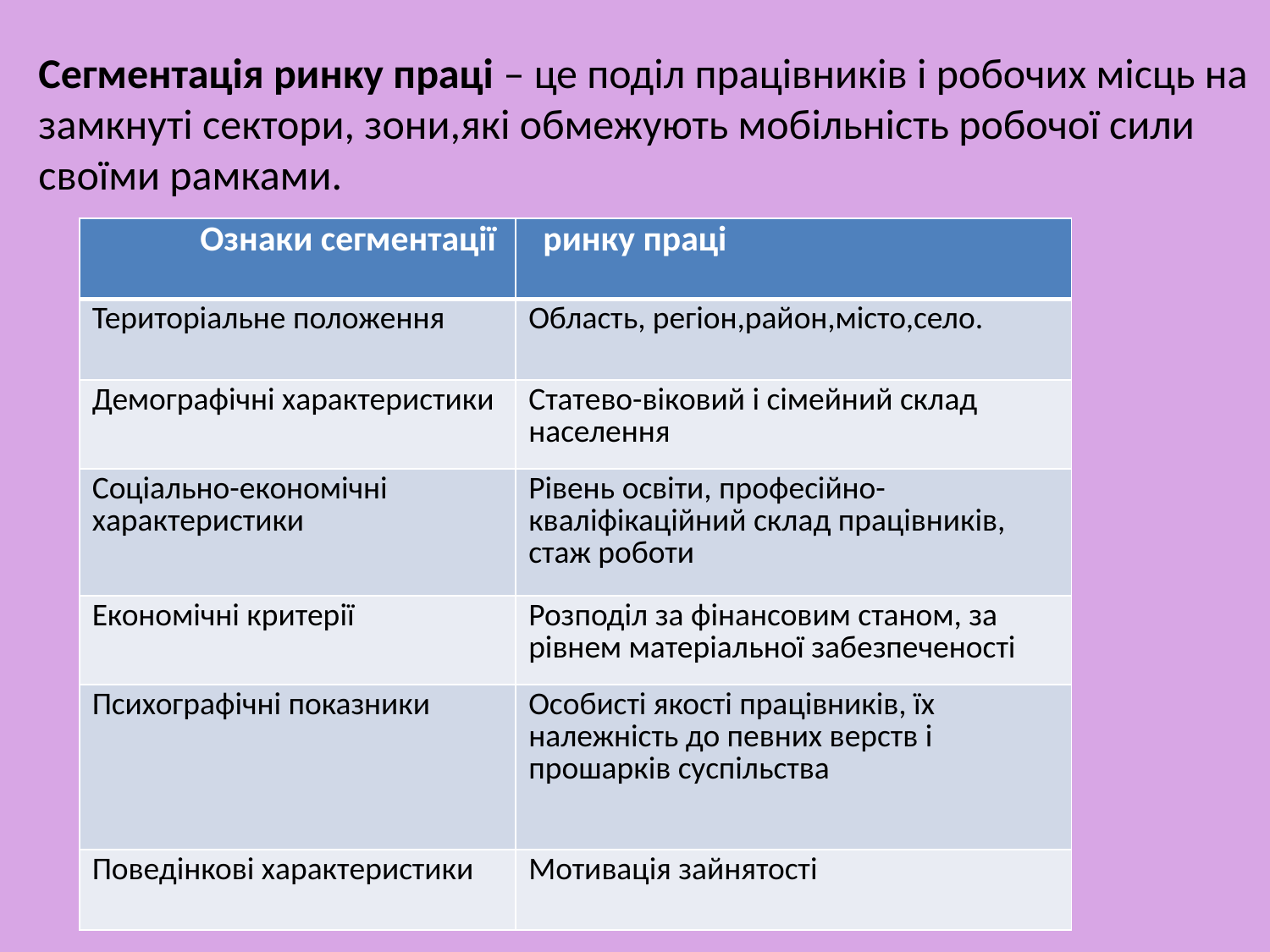

Сегментація ринку праці – це поділ працівників і робочих місць на
замкнуті сектори, зони,які обмежують мобільність робочої сили
своїми рамками.
| Ознаки сегментації | ринку праці |
| --- | --- |
| Територіальне положення | Область, регіон,район,місто,село. |
| Демографічні характеристики | Статево-віковий і сімейний склад населення |
| Соціально-економічні характеристики | Рівень освіти, професійно-кваліфікаційний склад працівників, стаж роботи |
| Економічні критерії | Розподіл за фінансовим станом, за рівнем матеріальної забезпеченості |
| Психографічні показники | Особисті якості працівників, їх належність до певних верств і прошарків суспільства |
| Поведінкові характеристики | Мотивація зайнятості |